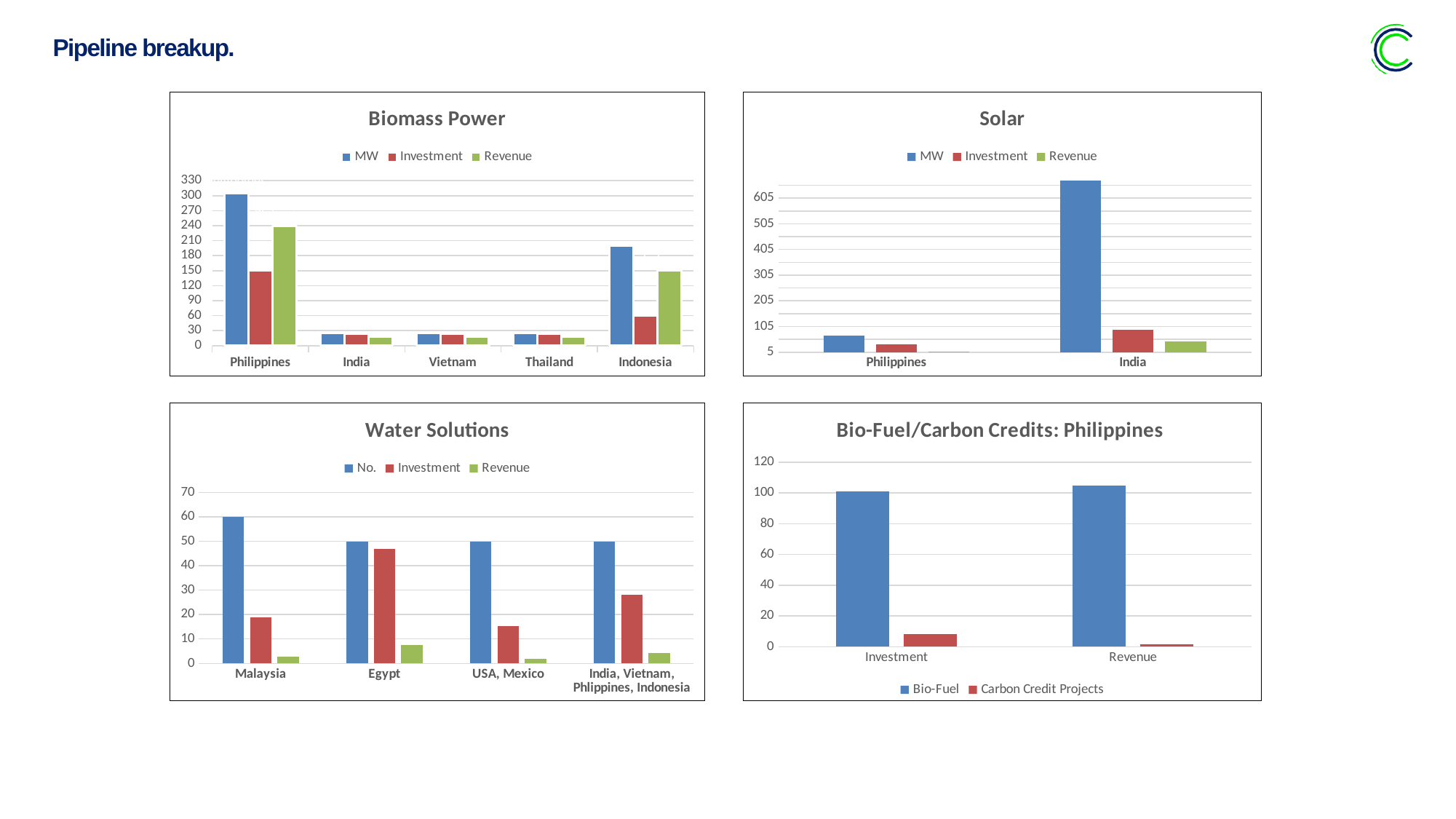

Pipeline breakup.

### Chart: Biomass Power

| Category | MW | Investment | Revenue |
|---|---|---|---|
| Philippines | 305.0 | 150.7 | 238.773 |
| India | 25.0 | 24.0 | 18.0 |
| Vietnam | 25.0 | 24.0 | 18.0 |
| Thailand | 25.0 | 24.0 | 18.0 |
| Indonesia | 200.0 | 60.0 | 150.0 |

### Chart: Solar

| Category | MW | Investment | Revenue |
|---|---|---|---|
| Philippines | 70.0 | 36.28 | 7.867 |
| India | 675.0 | 92.7 | 47.699999999999996 |

### Chart: Water Solutions

| Category | No. | Investment | Revenue |
|---|---|---|---|
| Malaysia | 60.0 | 19.0 | 2.7 |
| Egypt | 50.0 | 46.92 | 7.64 |
| USA, Mexico | 50.0 | 15.18 | 1.996 |
| India, Vietnam, Phlippines, Indonesia | 50.0 | 28.05 | 4.34 |

### Chart: Bio-Fuel/Carbon Credits: Philippines

| Category | Bio-Fuel | Carbon Credit Projects |
|---|---|---|
| Investment | 101.0 | 8.25 |
| Revenue | 105.0 | 1.8 |